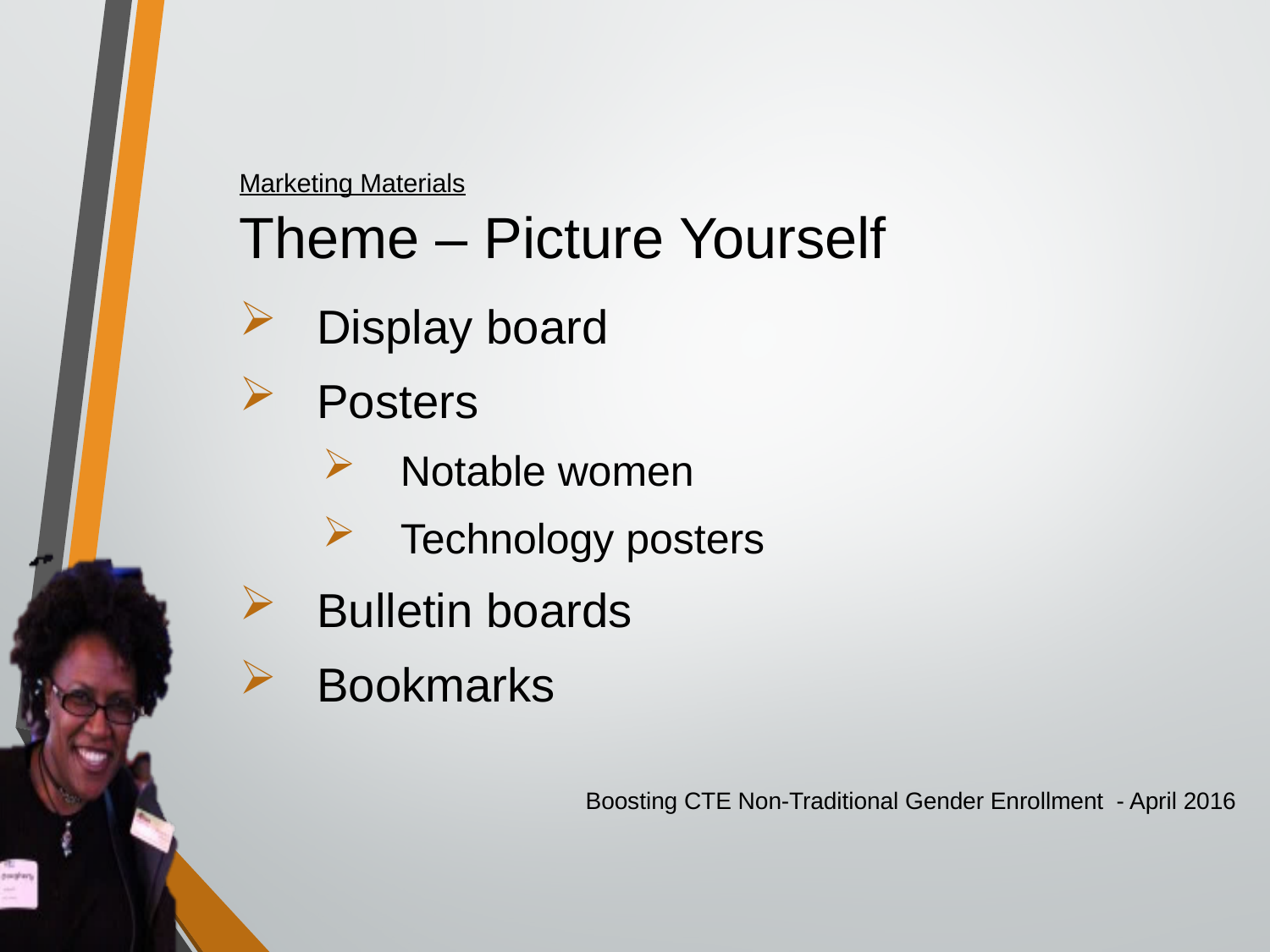

# Marketing Materials Theme – Picture Yourself

Display board
Posters
Notable women
Technology posters
Bulletin boards
Bookmarks

Boosting CTE Non-Traditional Gender Enrollment  - April 2016